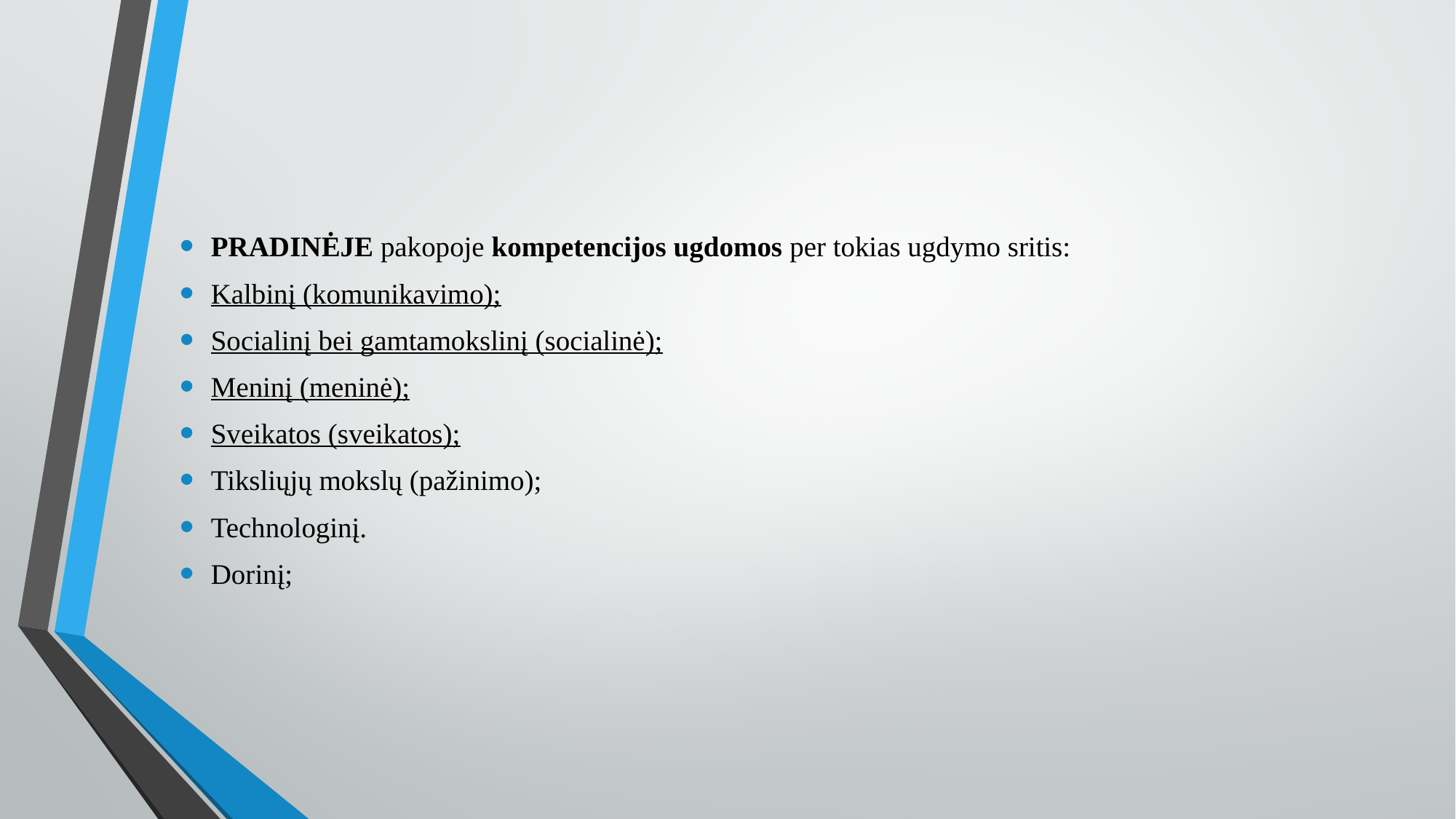

PRADINĖJE pakopoje kompetencijos ugdomos per tokias ugdymo sritis:
Kalbinį (komunikavimo);
Socialinį bei gamtamokslinį (socialinė);
Meninį (meninė);
Sveikatos (sveikatos);
Tiksliųjų mokslų (pažinimo);
Technologinį.
Dorinį;